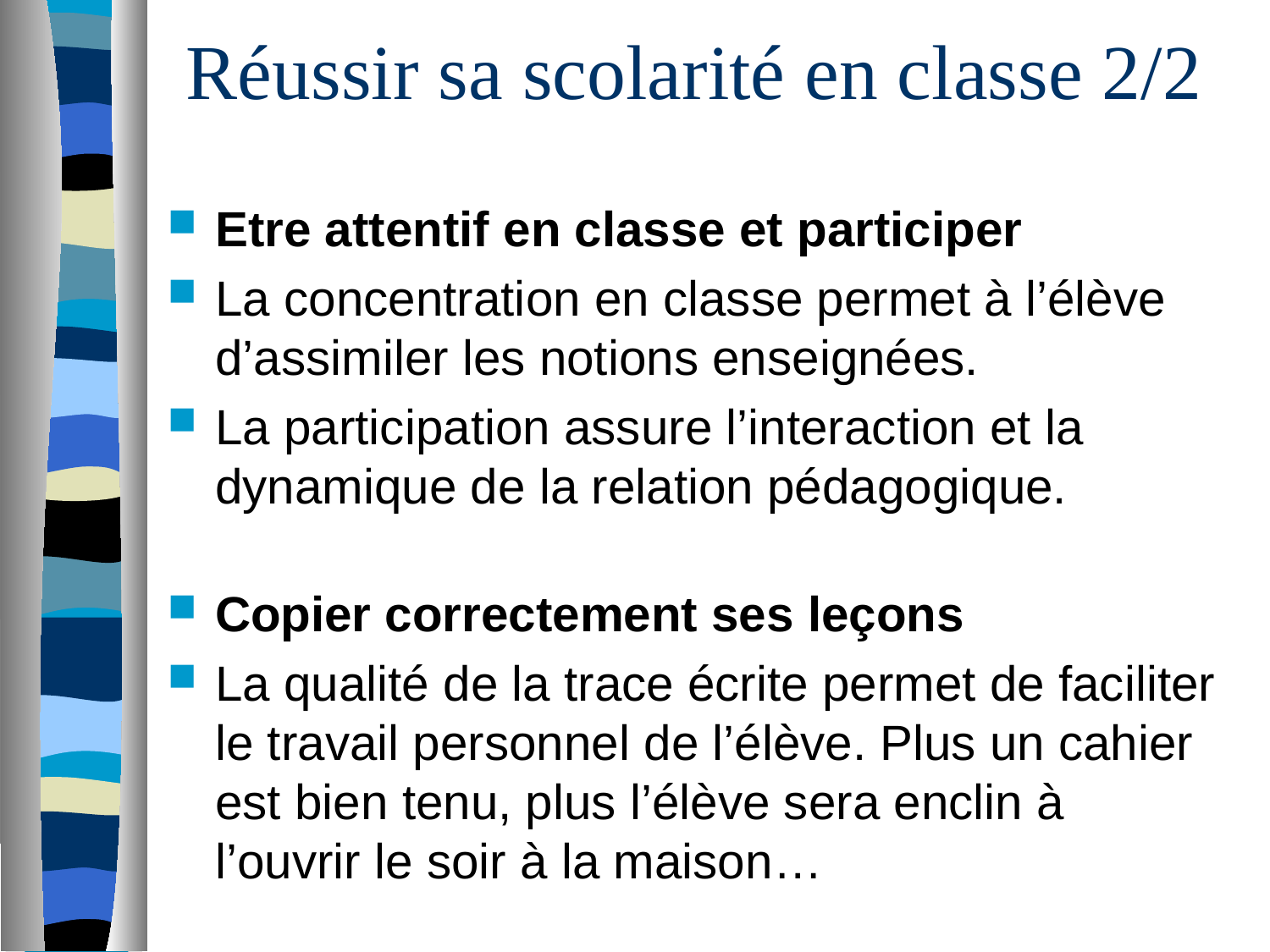

# Réussir sa scolarité en classe 2/2

Etre attentif en classe et participer
La concentration en classe permet à l’élève d’assimiler les notions enseignées.
La participation assure l’interaction et la dynamique de la relation pédagogique.
Copier correctement ses leçons
La qualité de la trace écrite permet de faciliter le travail personnel de l’élève. Plus un cahier est bien tenu, plus l’élève sera enclin à l’ouvrir le soir à la maison…